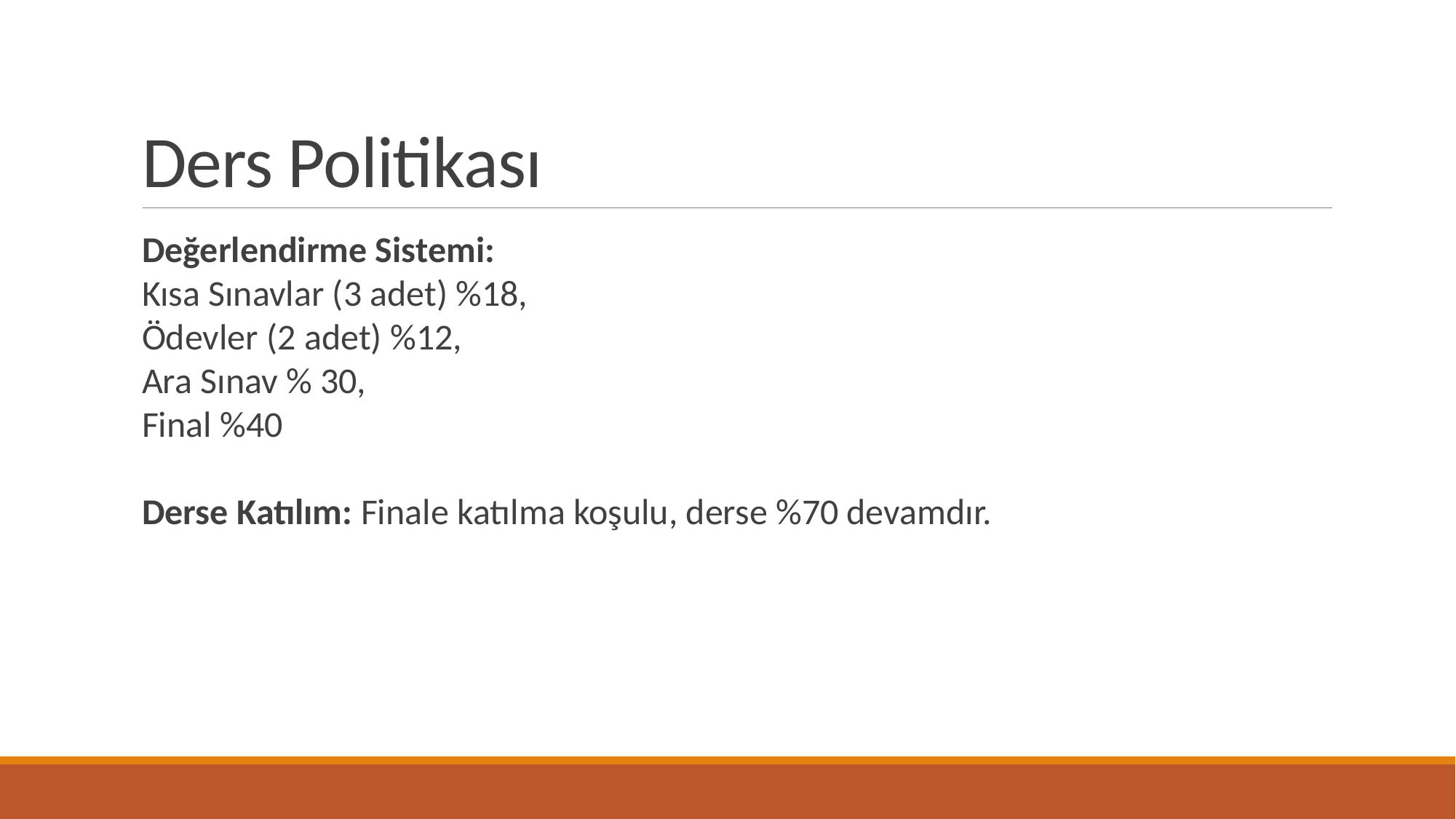

# Ders Politikası
Değerlendirme Sistemi:
Kısa Sınavlar (3 adet) %18,
Ödevler (2 adet) %12,
Ara Sınav % 30,
Final %40

Derse Katılım: Finale katılma koşulu, derse %70 devamdır.